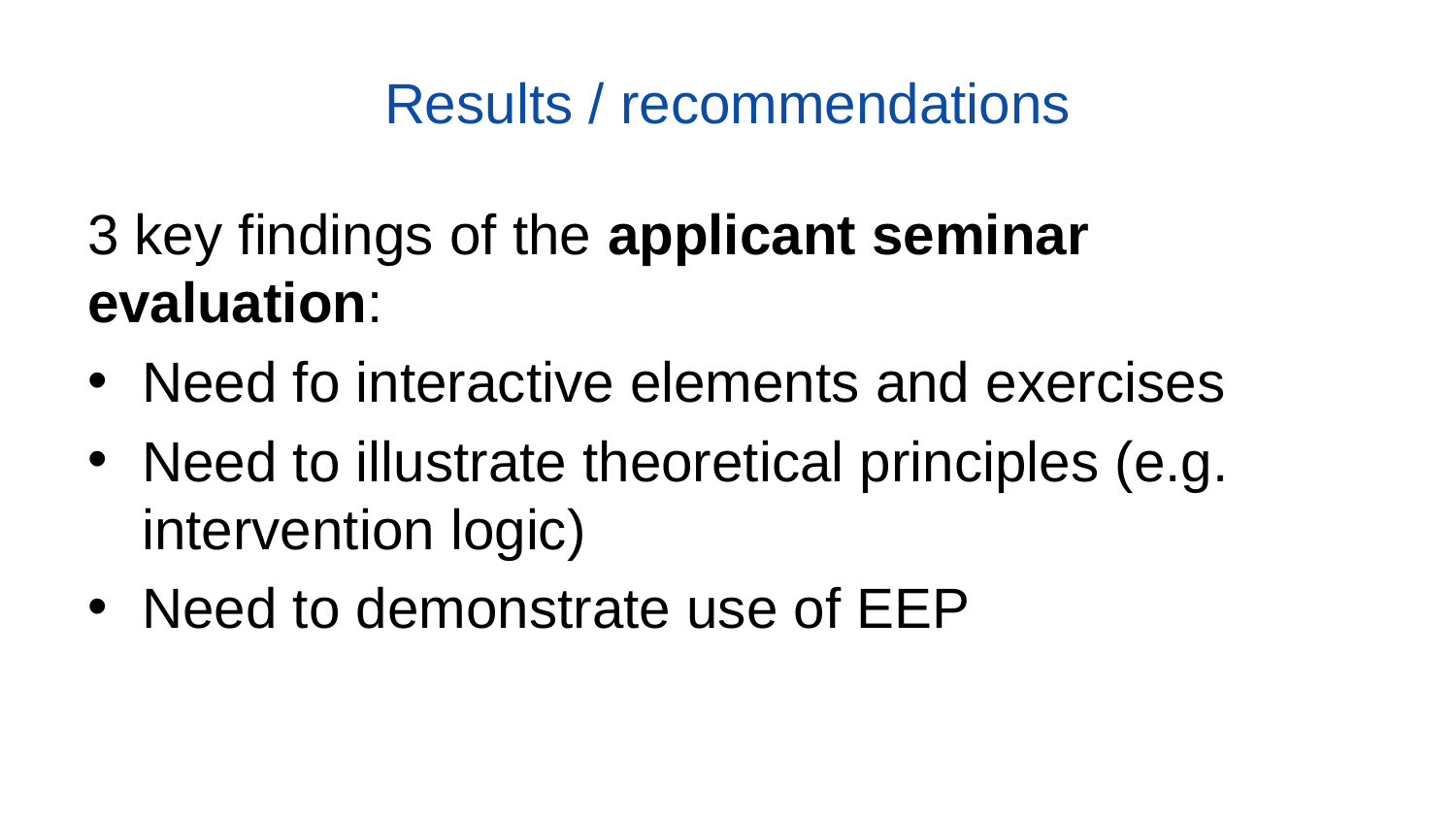

# Results / recommendations
3 key findings of the applicant seminar evaluation:
Need fo interactive elements and exercises
Need to illustrate theoretical principles (e.g. intervention logic)
Need to demonstrate use of EEP